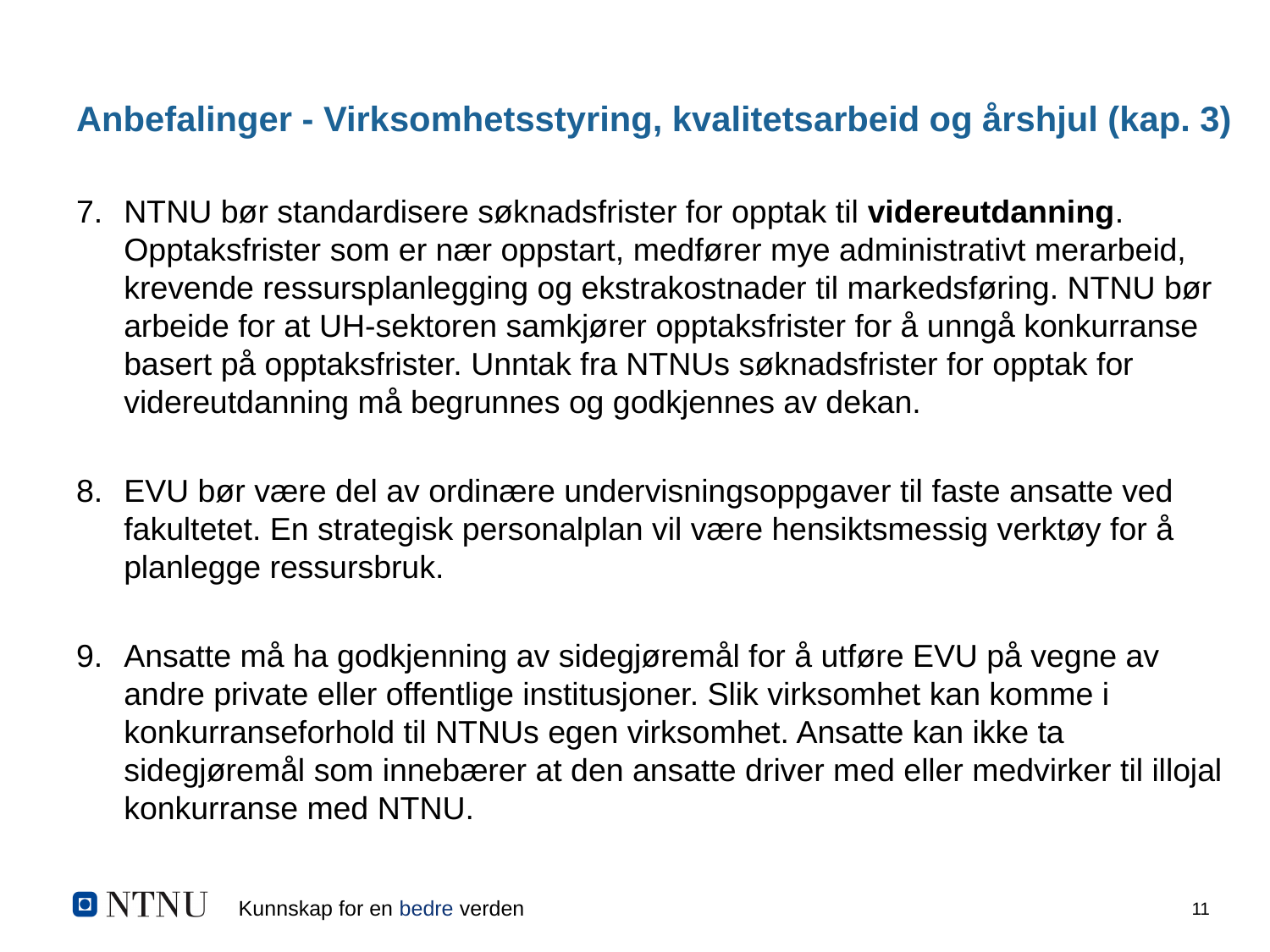

# Anbefalinger - Virksomhetsstyring, kvalitetsarbeid og årshjul (kap. 3)
NTNU bør standardisere søknadsfrister for opptak til videreutdanning. Opptaksfrister som er nær oppstart, medfører mye administrativt merarbeid, krevende ressursplanlegging og ekstrakostnader til markedsføring. NTNU bør arbeide for at UH-sektoren samkjører opptaksfrister for å unngå konkurranse basert på opptaksfrister. Unntak fra NTNUs søknadsfrister for opptak for videreutdanning må begrunnes og godkjennes av dekan.

EVU bør være del av ordinære undervisningsoppgaver til faste ansatte ved fakultetet. En strategisk personalplan vil være hensiktsmessig verktøy for å planlegge ressursbruk.

Ansatte må ha godkjenning av sidegjøremål for å utføre EVU på vegne av andre private eller offentlige institusjoner. Slik virksomhet kan komme i konkurranseforhold til NTNUs egen virksomhet. Ansatte kan ikke ta sidegjøremål som innebærer at den ansatte driver med eller medvirker til illojal konkurranse med NTNU.